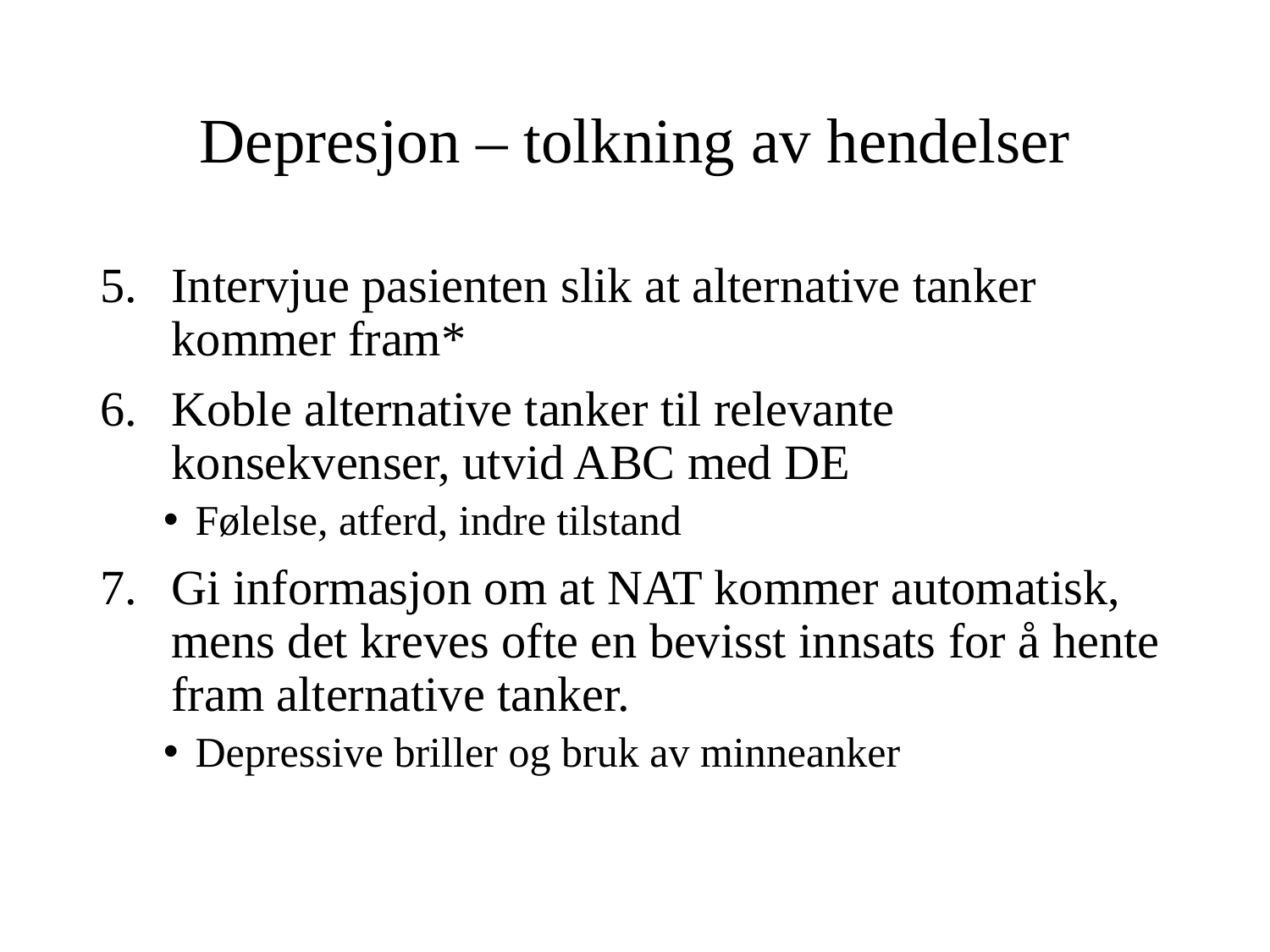

# Depresjon – tolkning av hendelser
Intervjue pasienten slik at alternative tanker kommer fram*
Koble alternative tanker til relevante konsekvenser, utvid ABC med DE
Følelse, atferd, indre tilstand
Gi informasjon om at NAT kommer automatisk, mens det kreves ofte en bevisst innsats for å hente fram alternative tanker.
Depressive briller og bruk av minneanker